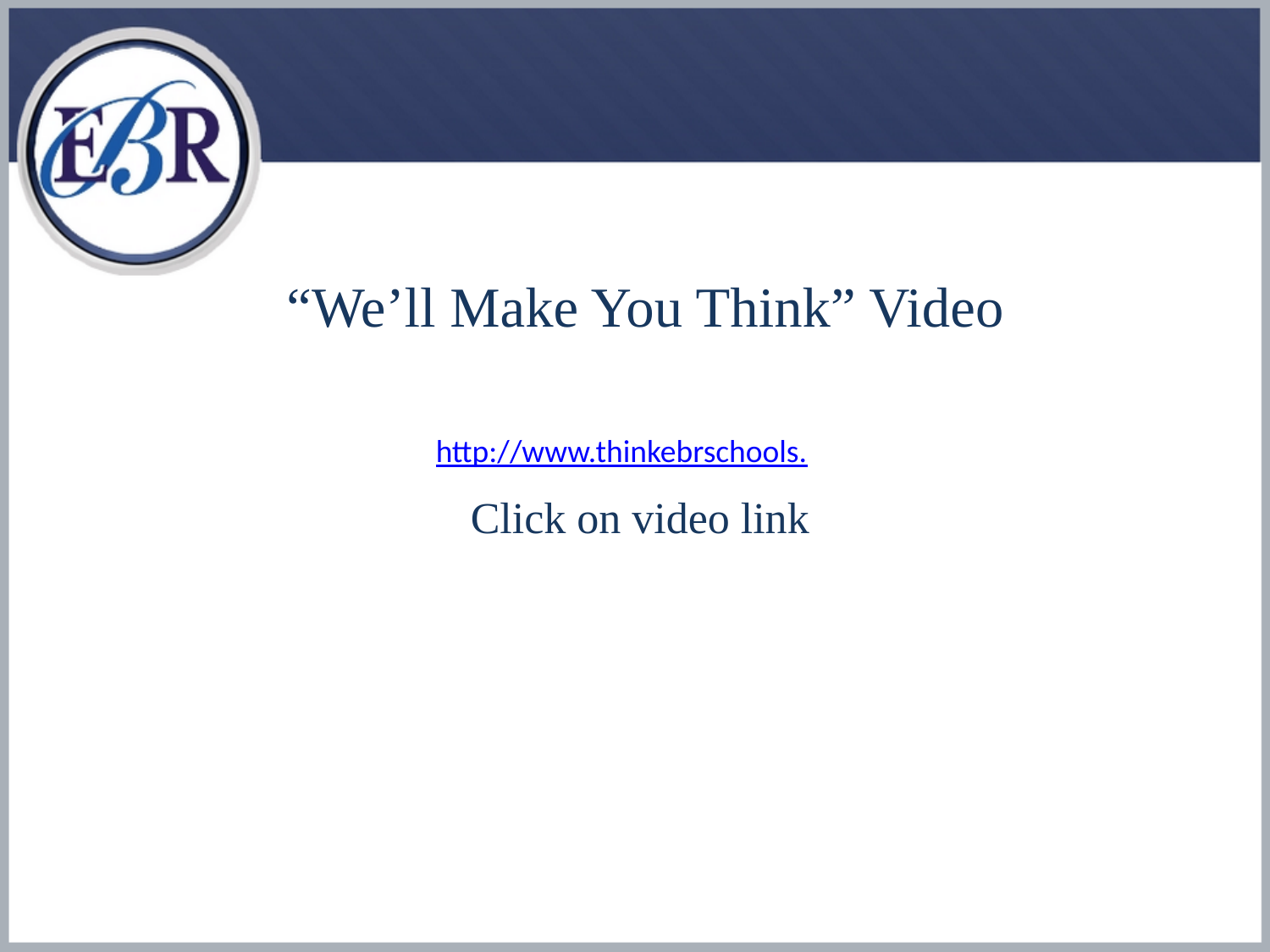

“We’ll Make You Think” Video
http://www.thinkebrschools.
Click on video link